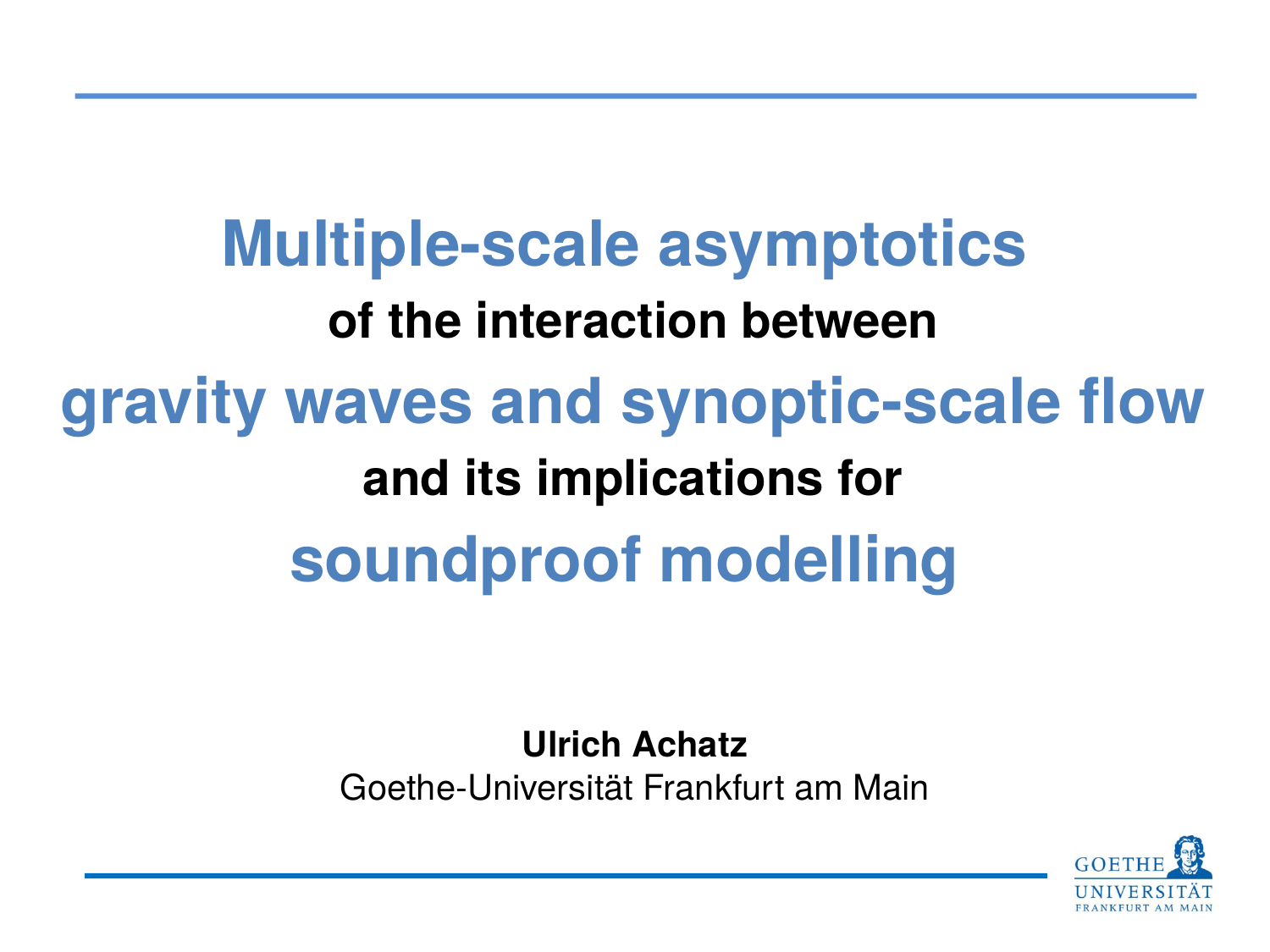

Multiple-scale asymptotics
of the interaction between
gravity waves and synoptic-scale flow
and its implications for
soundproof modelling
Ulrich Achatz
Goethe-Universität Frankfurt am Main